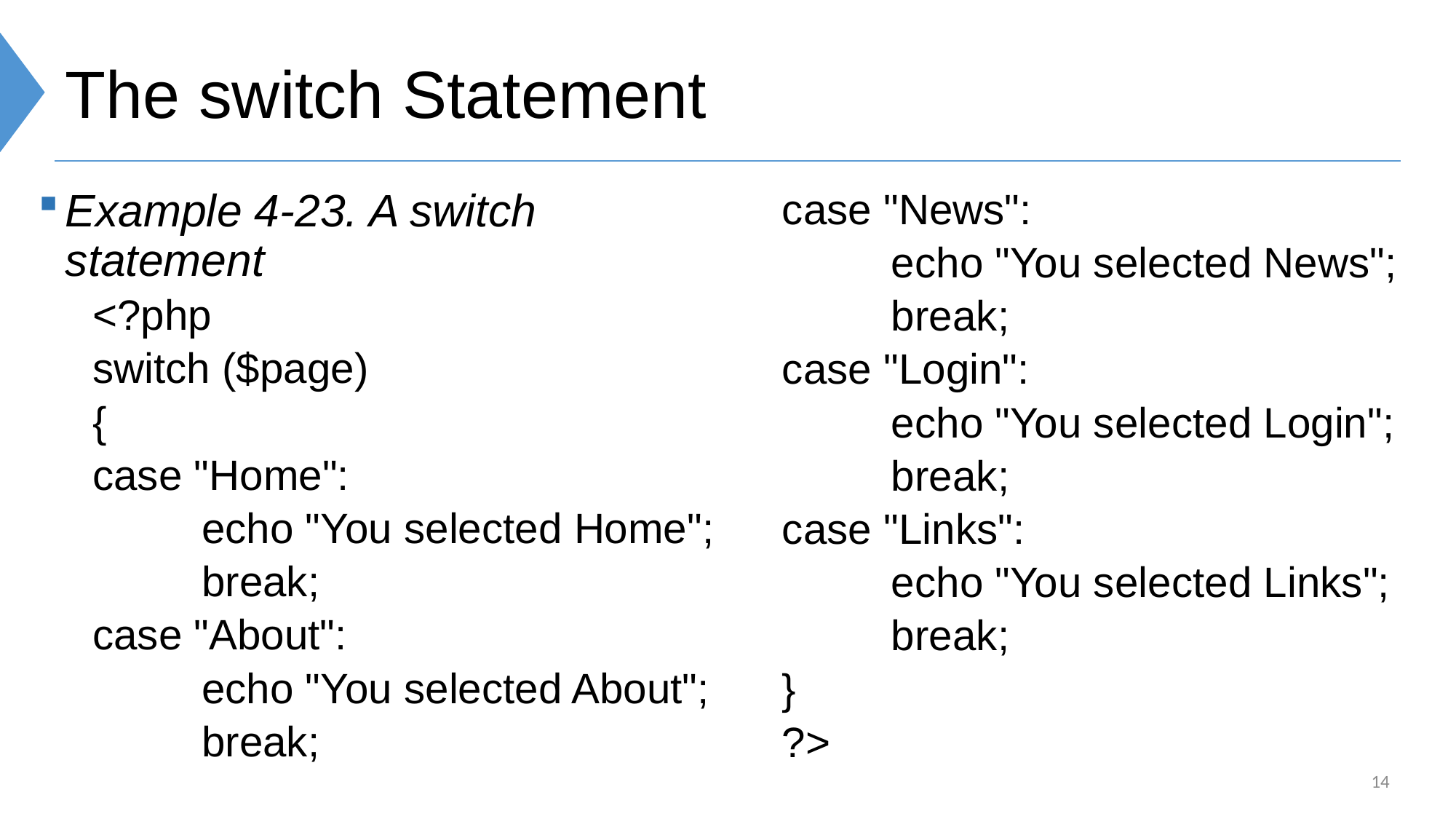

# The switch Statement
Example 4-23. A switch statement
<?php
switch ($page)
{
case "Home":
	echo "You selected Home";
	break;
case "About":
	echo "You selected About";
	break;
case "News":
	echo "You selected News";
	break;
case "Login":
	echo "You selected Login";
	break;
case "Links":
	echo "You selected Links";
	break;
}
?>
14